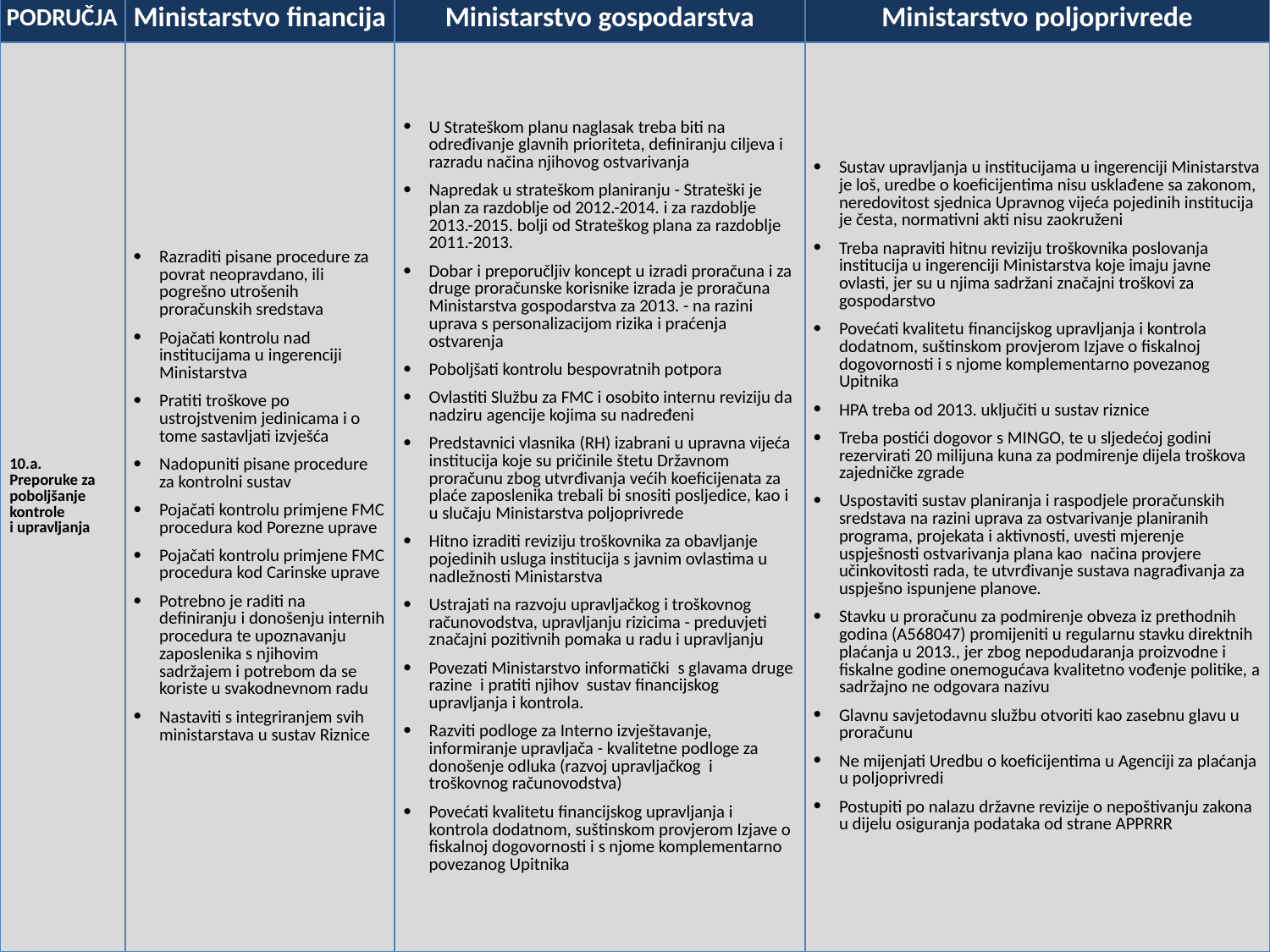

| PODRUČJA | Ministarstvo financija | Ministarstvo gospodarstva | Ministarstvo poljoprivrede |
| --- | --- | --- | --- |
| 10.a. Preporuke za poboljšanje kontrole i upravljanja | Razraditi pisane procedure za povrat neopravdano, ili pogrešno utrošenih proračunskih sredstava Pojačati kontrolu nad institucijama u ingerenciji Ministarstva Pratiti troškove po ustrojstvenim jedinicama i o tome sastavljati izvješća Nadopuniti pisane procedure za kontrolni sustav Pojačati kontrolu primjene FMC procedura kod Porezne uprave Pojačati kontrolu primjene FMC procedura kod Carinske uprave Potrebno je raditi na definiranju i donošenju internih procedura te upoznavanju zaposlenika s njihovim sadržajem i potrebom da se koriste u svakodnevnom radu Nastaviti s integriranjem svih ministarstava u sustav Riznice | U Strateškom planu naglasak treba biti na određivanje glavnih prioriteta, definiranju ciljeva i razradu načina njihovog ostvarivanja Napredak u strateškom planiranju - Strateški je plan za razdoblje od 2012.-2014. i za razdoblje 2013.-2015. bolji od Strateškog plana za razdoblje 2011.-2013. Dobar i preporučljiv koncept u izradi proračuna i za druge proračunske korisnike izrada je proračuna Ministarstva gospodarstva za 2013. - na razini uprava s personalizacijom rizika i praćenja ostvarenja Poboljšati kontrolu bespovratnih potpora Ovlastiti Službu za FMC i osobito internu reviziju da nadziru agencije kojima su nadređeni Predstavnici vlasnika (RH) izabrani u upravna vijeća institucija koje su pričinile štetu Državnom proračunu zbog utvrđivanja većih koeficijenata za plaće zaposlenika trebali bi snositi posljedice, kao i u slučaju Ministarstva poljoprivrede Hitno izraditi reviziju troškovnika za obavljanje pojedinih usluga institucija s javnim ovlastima u nadležnosti Ministarstva Ustrajati na razvoju upravljačkog i troškovnog računovodstva, upravljanju rizicima - preduvjeti značajni pozitivnih pomaka u radu i upravljanju Povezati Ministarstvo informatički s glavama druge razine i pratiti njihov sustav financijskog upravljanja i kontrola. Razviti podloge za Interno izvještavanje, informiranje upravljača - kvalitetne podloge za donošenje odluka (razvoj upravljačkog i troškovnog računovodstva) Povećati kvalitetu financijskog upravljanja i kontrola dodatnom, suštinskom provjerom Izjave o fiskalnoj dogovornosti i s njome komplementarno povezanog Upitnika | Sustav upravljanja u institucijama u ingerenciji Ministarstva je loš, uredbe o koeficijentima nisu usklađene sa zakonom, neredovitost sjednica Upravnog vijeća pojedinih institucija je česta, normativni akti nisu zaokruženi Treba napraviti hitnu reviziju troškovnika poslovanja institucija u ingerenciji Ministarstva koje imaju javne ovlasti, jer su u njima sadržani značajni troškovi za gospodarstvo Povećati kvalitetu financijskog upravljanja i kontrola dodatnom, suštinskom provjerom Izjave o fiskalnoj dogovornosti i s njome komplementarno povezanog Upitnika HPA treba od 2013. uključiti u sustav riznice Treba postići dogovor s MINGO, te u sljedećoj godini rezervirati 20 milijuna kuna za podmirenje dijela troškova zajedničke zgrade Uspostaviti sustav planiranja i raspodjele proračunskih sredstava na razini uprava za ostvarivanje planiranih programa, projekata i aktivnosti, uvesti mjerenje uspješnosti ostvarivanja plana kao načina provjere učinkovitosti rada, te utvrđivanje sustava nagrađivanja za uspješno ispunjene planove. Stavku u proračunu za podmirenje obveza iz prethodnih godina (A568047) promijeniti u regularnu stavku direktnih plaćanja u 2013., jer zbog nepodudaranja proizvodne i fiskalne godine onemogućava kvalitetno vođenje politike, a sadržajno ne odgovara nazivu Glavnu savjetodavnu službu otvoriti kao zasebnu glavu u proračunu Ne mijenjati Uredbu o koeficijentima u Agenciji za plaćanja u poljoprivredi Postupiti po nalazu državne revizije o nepoštivanju zakona u dijelu osiguranja podataka od strane APPRRR |
25